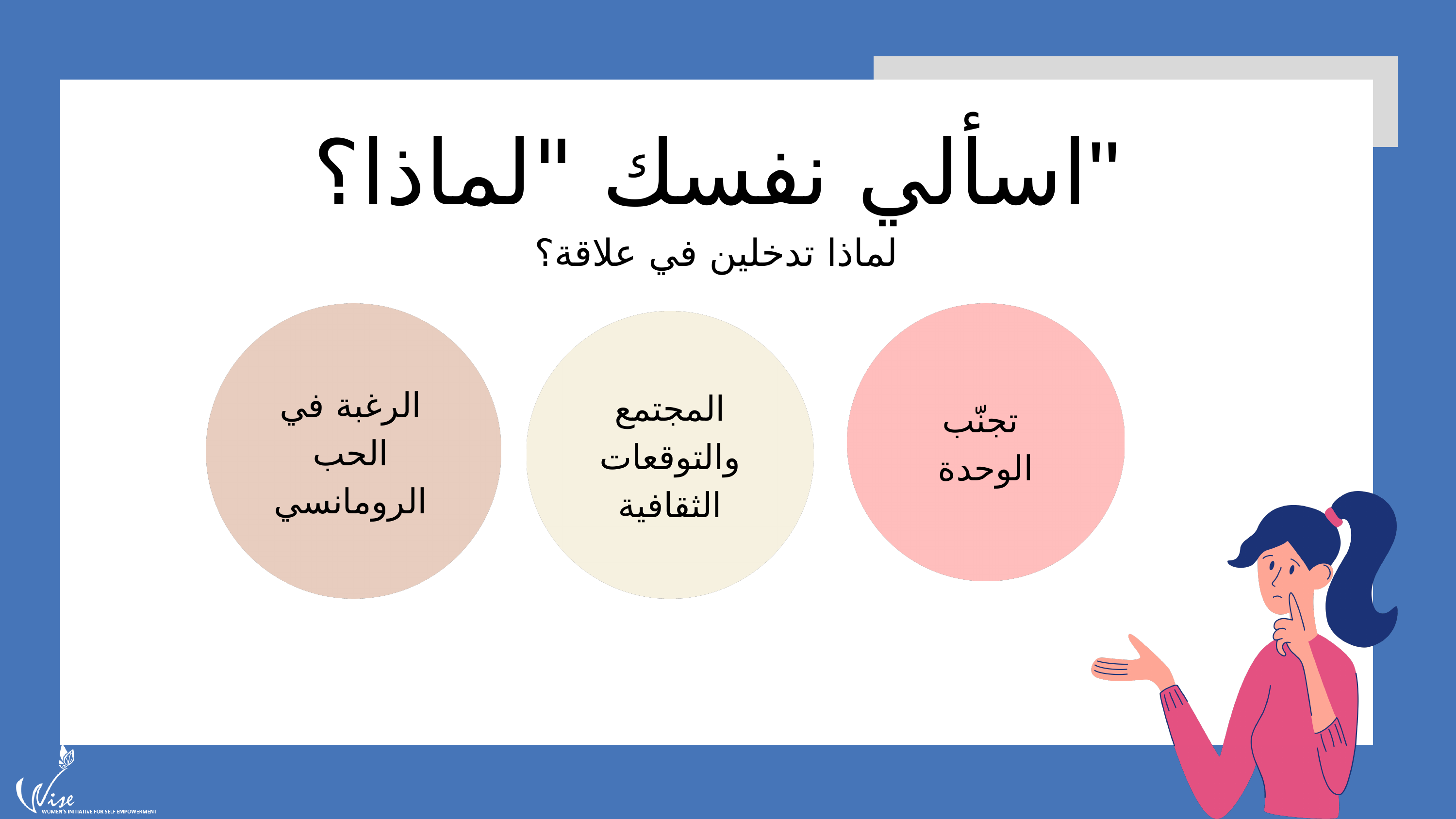

اسألي نفسك "لماذا؟"

Not all young people are dating or in relationships...
لماذا تدخلين في علاقة؟

الرغبة في الحب الرومانسي
المجتمع والتوقعات الثقافية
تجنّب
الوحدة